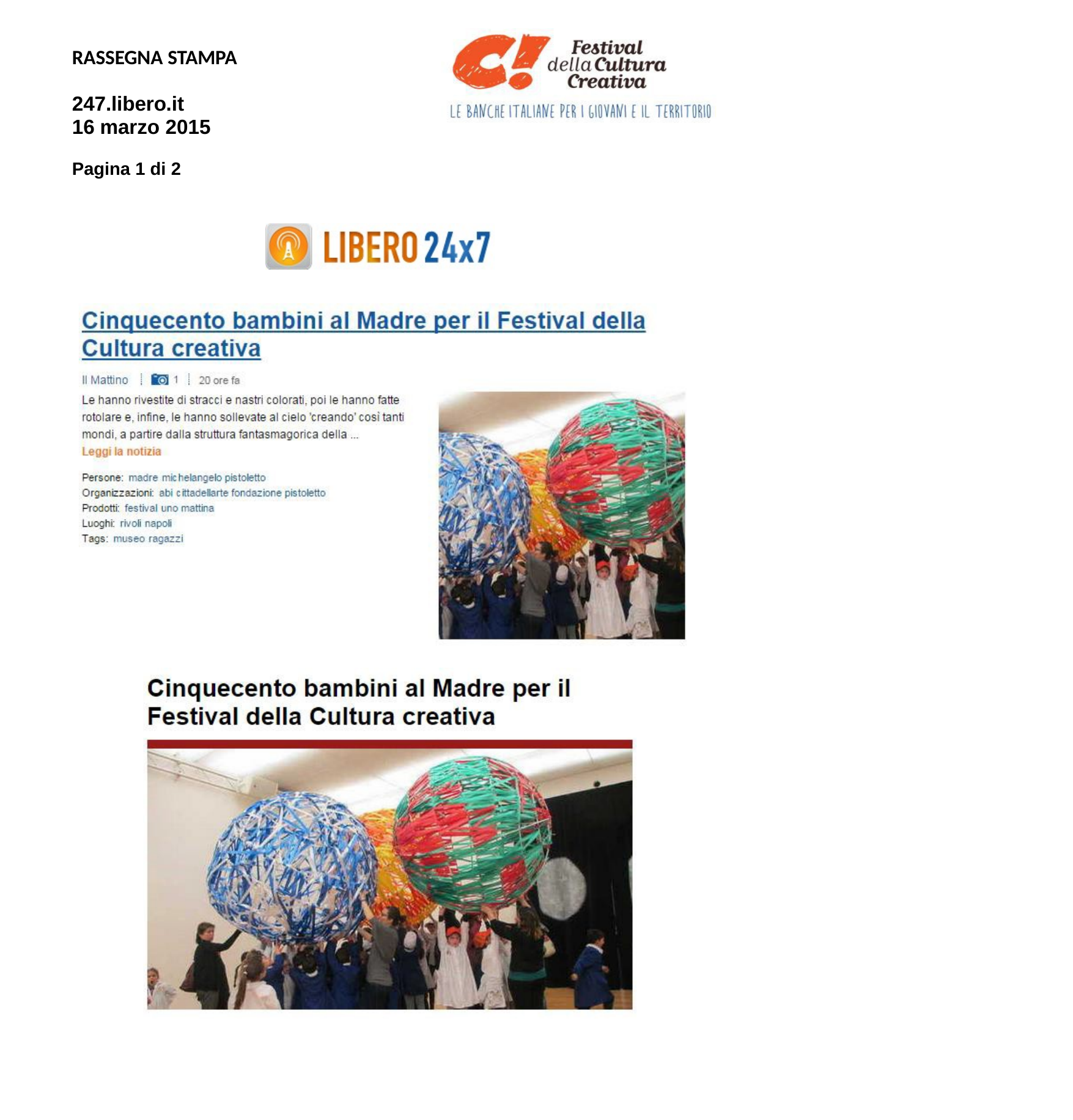

RASSEGNA STAMPA

247.libero.it  16 marzo 2015
Pagina 1 di 2